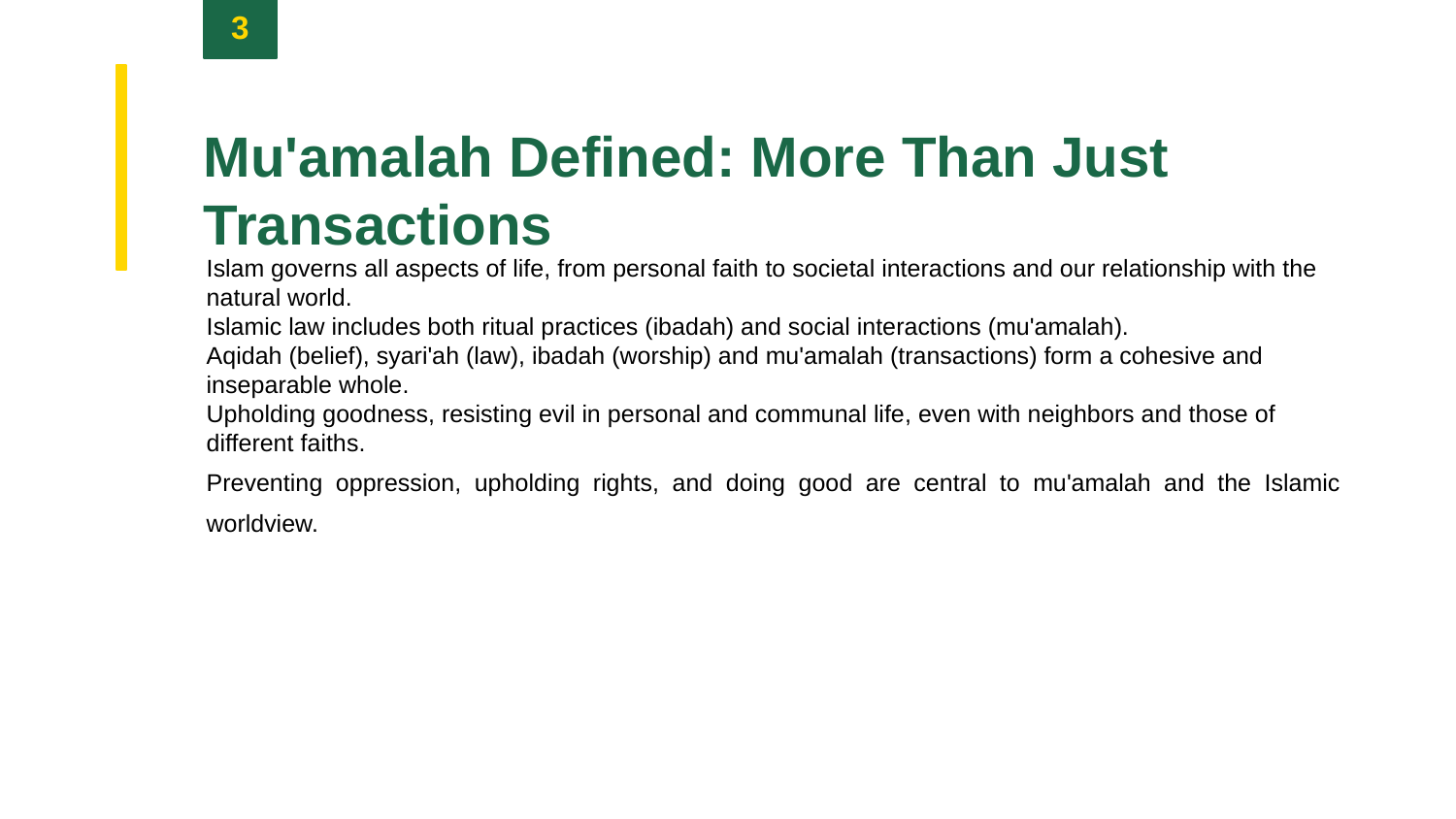

3

Mu'amalah Defined: More Than Just Transactions
Islam governs all aspects of life, from personal faith to societal interactions and our relationship with the natural world.
Islamic law includes both ritual practices (ibadah) and social interactions (mu'amalah).
Aqidah (belief), syari'ah (law), ibadah (worship) and mu'amalah (transactions) form a cohesive and inseparable whole.
Upholding goodness, resisting evil in personal and communal life, even with neighbors and those of different faiths.
Preventing oppression, upholding rights, and doing good are central to mu'amalah and the Islamic worldview.